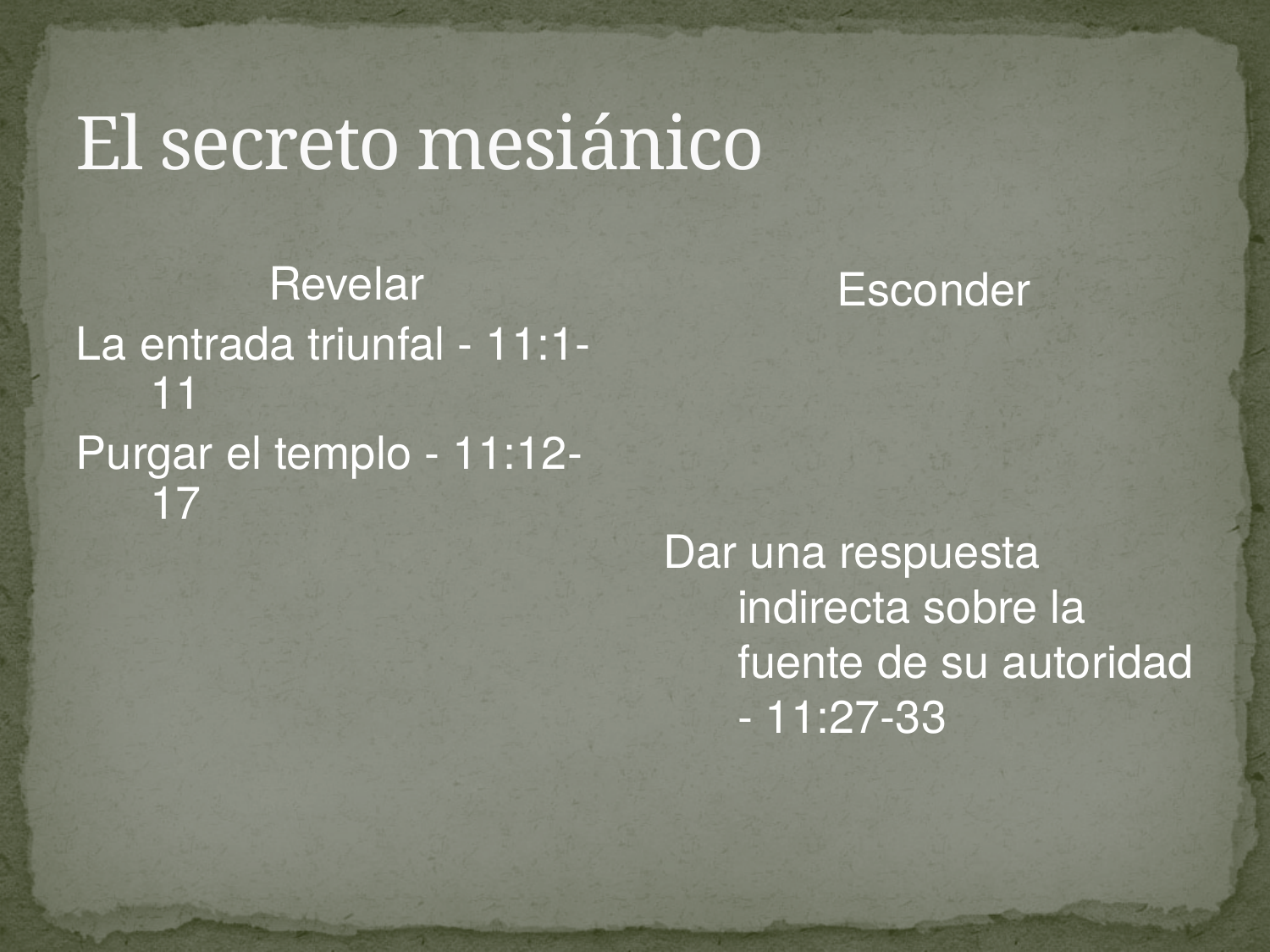

# El secreto mesiánico
Revelar
La entrada triunfal - 11:1-11
Purgar el templo - 11:12-17
Esconder

Dar una respuesta indirecta sobre la fuente de su autoridad - 11:27-33